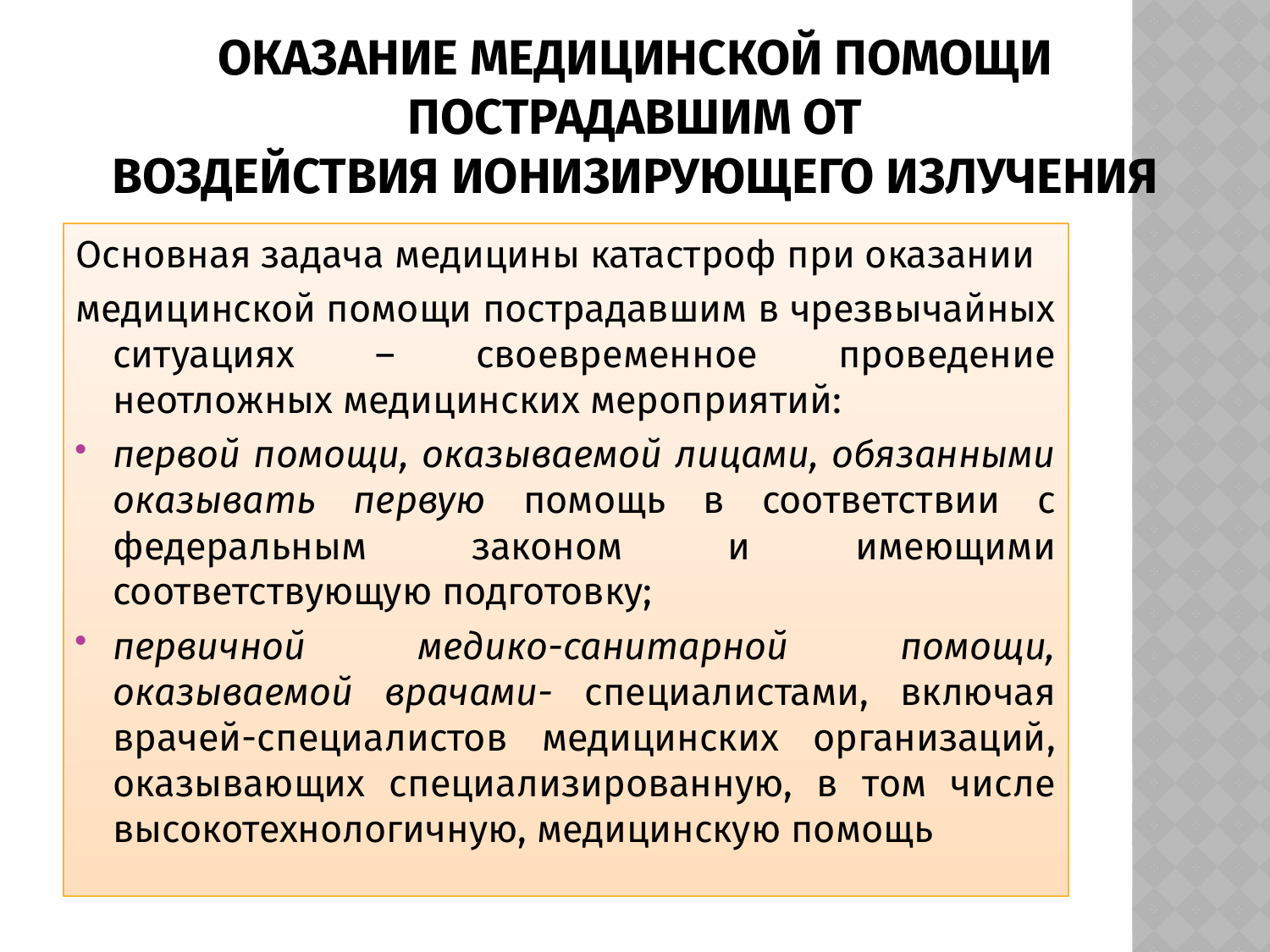

# Оказание медицинской помощи пострадавшим от воздействия ионизирующего излучения
Основная задача медицины катастроф при оказании
медицинской помощи пострадавшим в чрезвычайных ситуациях – своевременное проведение неотложных медицинских мероприятий:
первой помощи, оказываемой лицами, обязанными оказывать первую помощь в соответствии с федеральным законом и имеющими соответствующую подготовку;
первичной медико-санитарной помощи, оказываемой врачами- специалистами, включая врачей-специалистов медицинских организаций, оказывающих специализированную, в том числе высокотехнологичную, медицинскую помощь